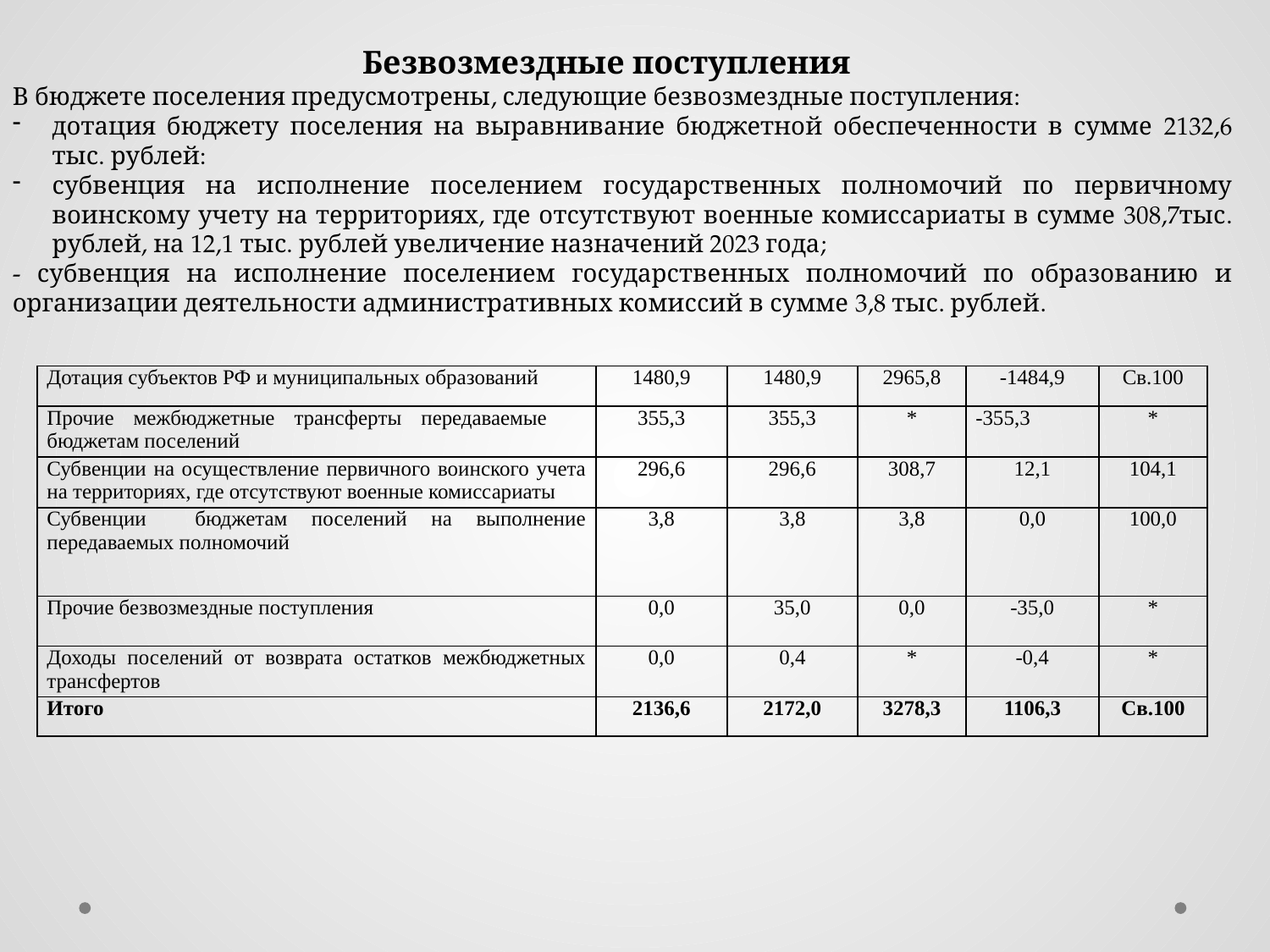

Безвозмездные поступления
В бюджете поселения предусмотрены, следующие безвозмездные поступления:
дотация бюджету поселения на выравнивание бюджетной обеспеченности в сумме 2132,6 тыс. рублей:
субвенция на исполнение поселением государственных полномочий по первичному воинскому учету на территориях, где отсутствуют военные комиссариаты в сумме 308,7тыс. рублей, на 12,1 тыс. рублей увеличение назначений 2023 года;
- субвенция на исполнение поселением государственных полномочий по образованию и организации деятельности административных комиссий в сумме 3,8 тыс. рублей.
| Дотация субъектов РФ и муниципальных образований | 1480,9 | 1480,9 | 2965,8 | -1484,9 | Св.100 |
| --- | --- | --- | --- | --- | --- |
| Прочие межбюджетные трансферты передаваемые бюджетам поселений | 355,3 | 355,3 | \* | -355,3 | \* |
| Субвенции на осуществление первичного воинского учета на территориях, где отсутствуют военные комиссариаты | 296,6 | 296,6 | 308,7 | 12,1 | 104,1 |
| Субвенции бюджетам поселений на выполнение передаваемых полномочий | 3,8 | 3,8 | 3,8 | 0,0 | 100,0 |
| Прочие безвозмездные поступления | 0,0 | 35,0 | 0,0 | -35,0 | \* |
| Доходы поселений от возврата остатков межбюджетных трансфертов | 0,0 | 0,4 | \* | -0,4 | \* |
| Итого | 2136,6 | 2172,0 | 3278,3 | 1106,3 | Св.100 |